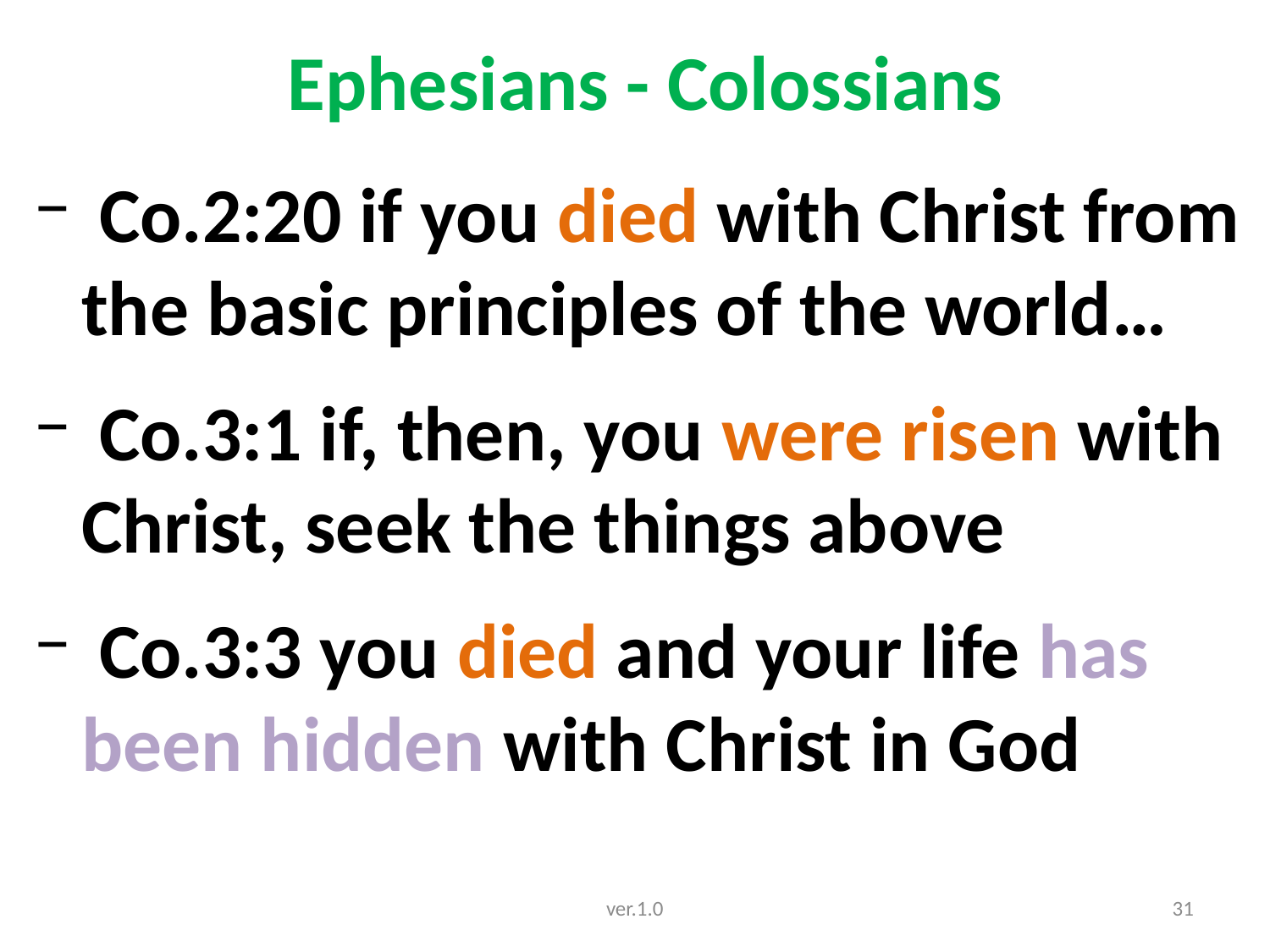

# Ephesians - Colossians
 Co.2:20 if you died with Christ from the basic principles of the world…
 Co.3:1 if, then, you were risen with Christ, seek the things above
 Co.3:3 you died and your life has been hidden with Christ in God

ver.1.0
31